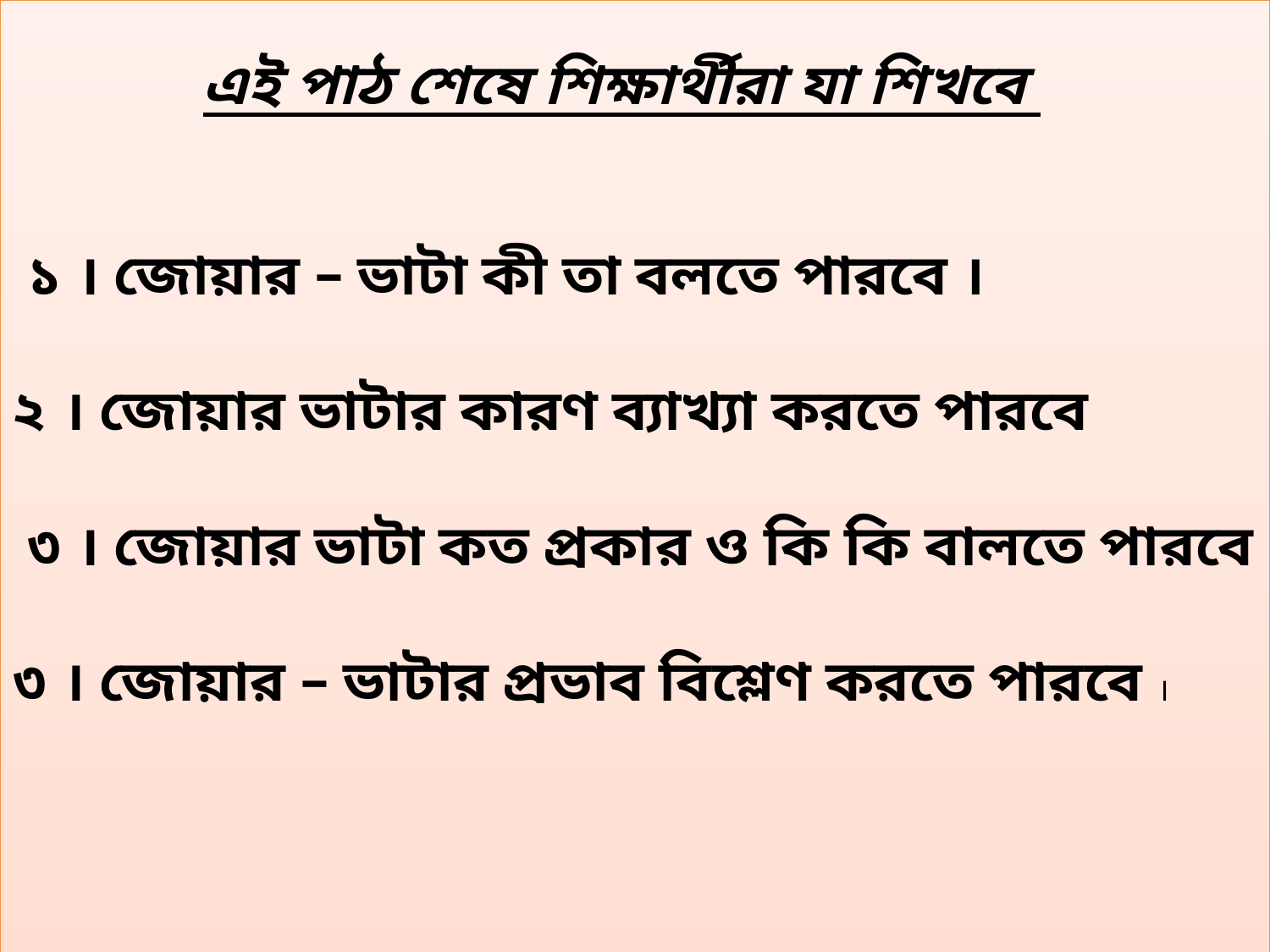

এই পাঠ শেষে শিক্ষার্থীরা যা শিখবে

 ১ । জোয়ার – ভাটা কী তা বলতে পারবে ।

২ । জোয়ার ভাটার কারণ ব্যাখ্যা করতে পারবে

 ৩ । জোয়ার ভাটা কত প্রকার ও কি কি বালতে পারবে

৩ । জোয়ার – ভাটার প্রভাব বিশ্লেণ করতে পারবে ।